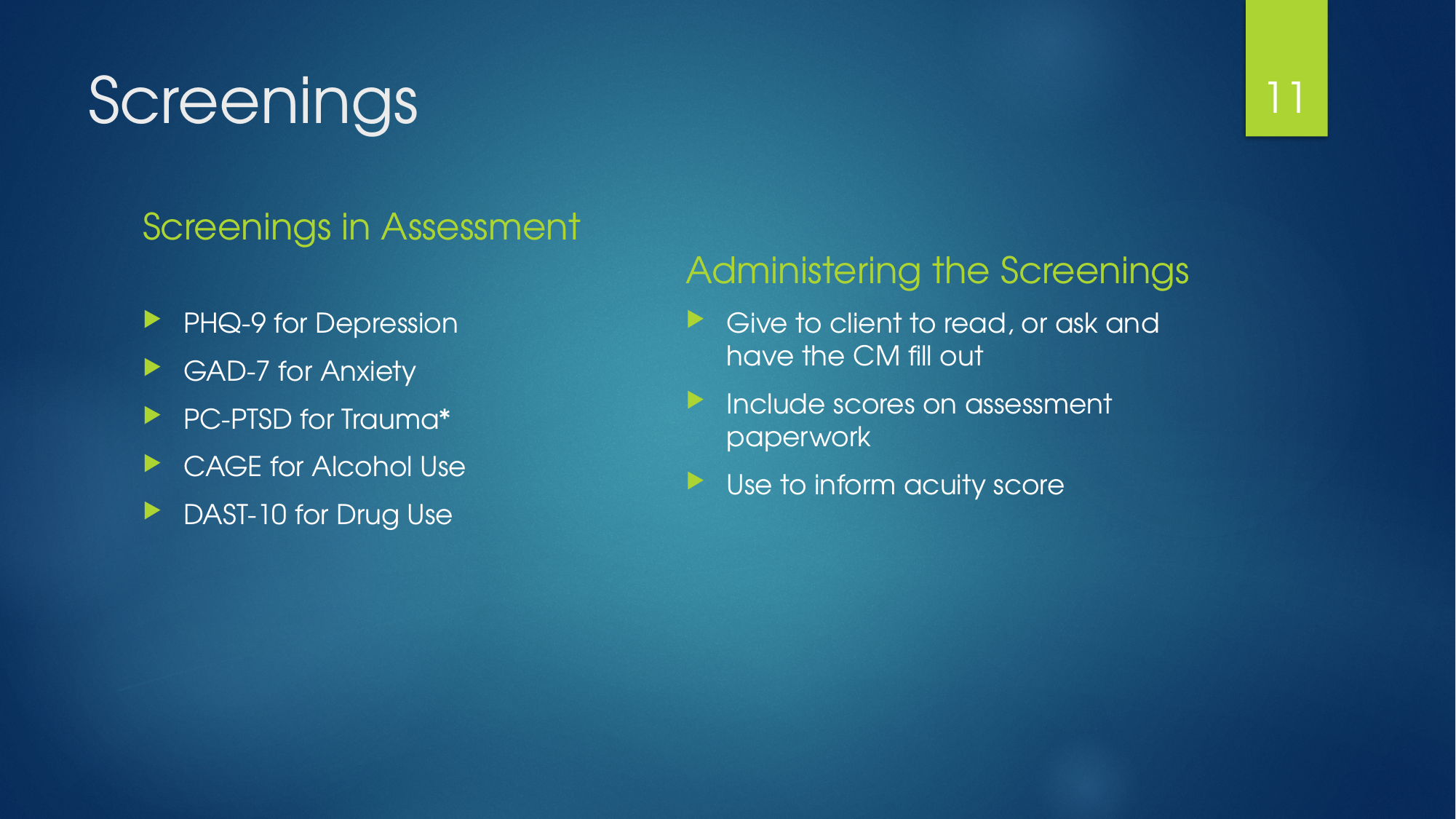

11
# Screenings
Screenings in Assessment
Administering the Screenings
PHQ-9 for Depression
GAD-7 for Anxiety
PC-PTSD for Trauma*
CAGE for Alcohol Use
DAST-10 for Drug Use
Give to client to read, or ask and have the CM fill out
Include scores on assessment paperwork
Use to inform acuity score